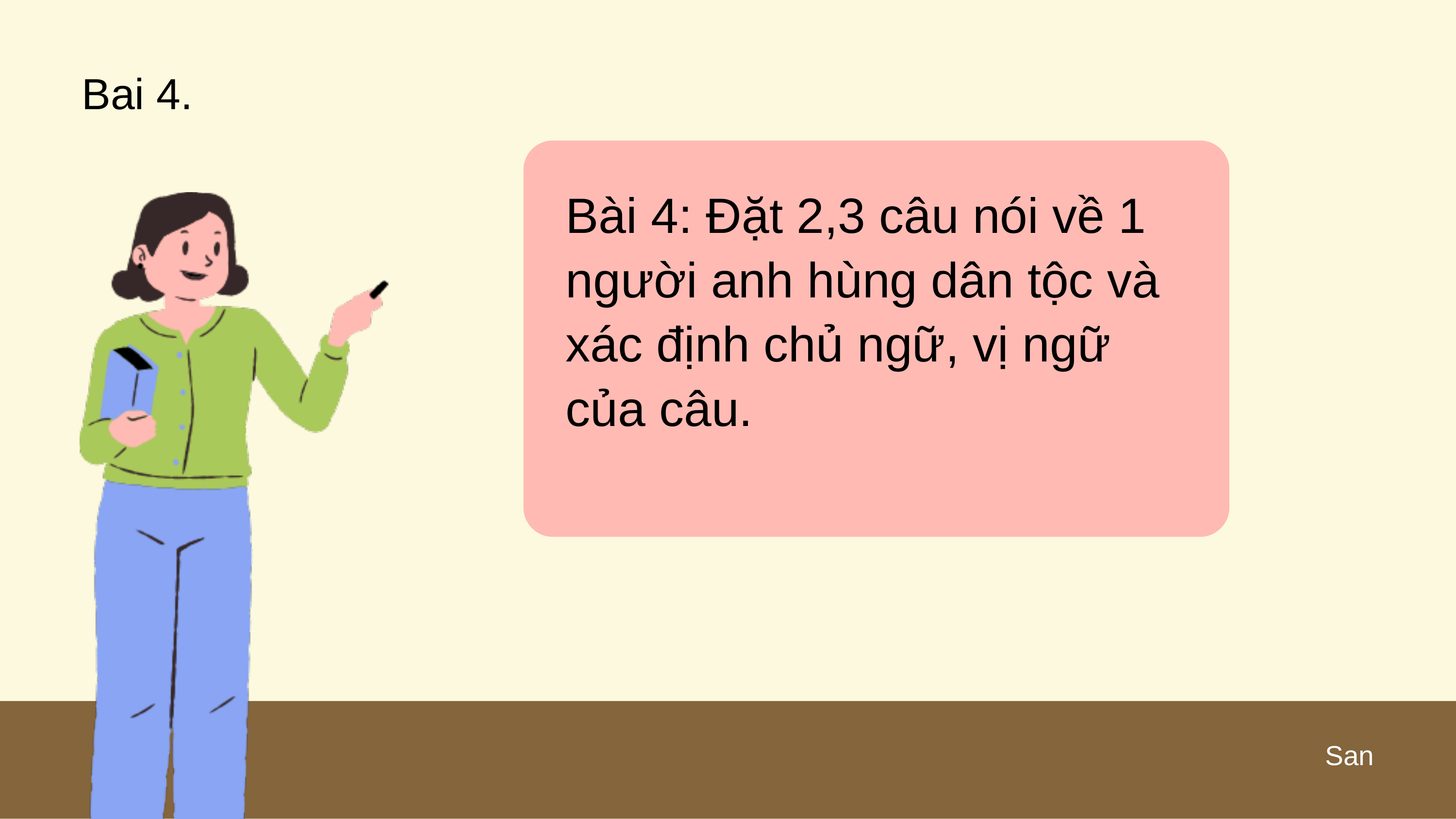

Bai 4.

Bài 4: Đặt 2,3 câu nói về 1 người anh hùng dân tộc và xác định chủ ngữ, vị ngữ của câu.

San